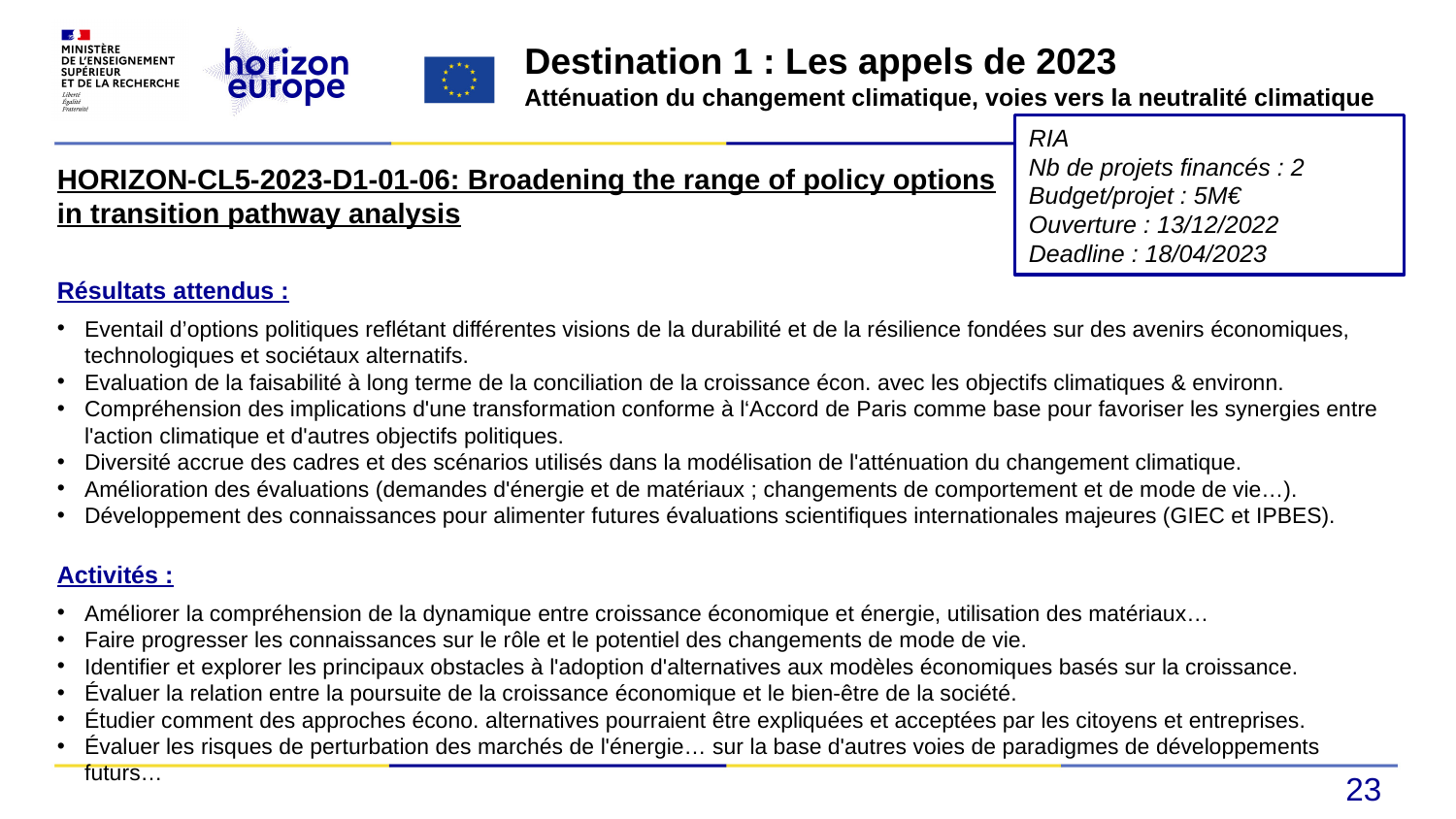

Destination 1 : Les appels de 2023
Atténuation du changement climatique, voies vers la neutralité climatique
RIA
Nb de projets financés : 2
Budget/projet : 5M€
Ouverture : 13/12/2022
Deadline : 18/04/2023
HORIZON-CL5-2023-D1-01-06: Broadening the range of policy options in transition pathway analysis
Résultats attendus :
Eventail d’options politiques reflétant différentes visions de la durabilité et de la résilience fondées sur des avenirs économiques, technologiques et sociétaux alternatifs.
Evaluation de la faisabilité à long terme de la conciliation de la croissance écon. avec les objectifs climatiques & environn.
Compréhension des implications d'une transformation conforme à l‘Accord de Paris comme base pour favoriser les synergies entre l'action climatique et d'autres objectifs politiques.
Diversité accrue des cadres et des scénarios utilisés dans la modélisation de l'atténuation du changement climatique.
Amélioration des évaluations (demandes d'énergie et de matériaux ; changements de comportement et de mode de vie…).
Développement des connaissances pour alimenter futures évaluations scientifiques internationales majeures (GIEC et IPBES).

Activités :
Améliorer la compréhension de la dynamique entre croissance économique et énergie, utilisation des matériaux…
Faire progresser les connaissances sur le rôle et le potentiel des changements de mode de vie.
Identifier et explorer les principaux obstacles à l'adoption d'alternatives aux modèles économiques basés sur la croissance.
Évaluer la relation entre la poursuite de la croissance économique et le bien-être de la société.
Étudier comment des approches écono. alternatives pourraient être expliquées et acceptées par les citoyens et entreprises.
Évaluer les risques de perturbation des marchés de l'énergie… sur la base d'autres voies de paradigmes de développements futurs…

23